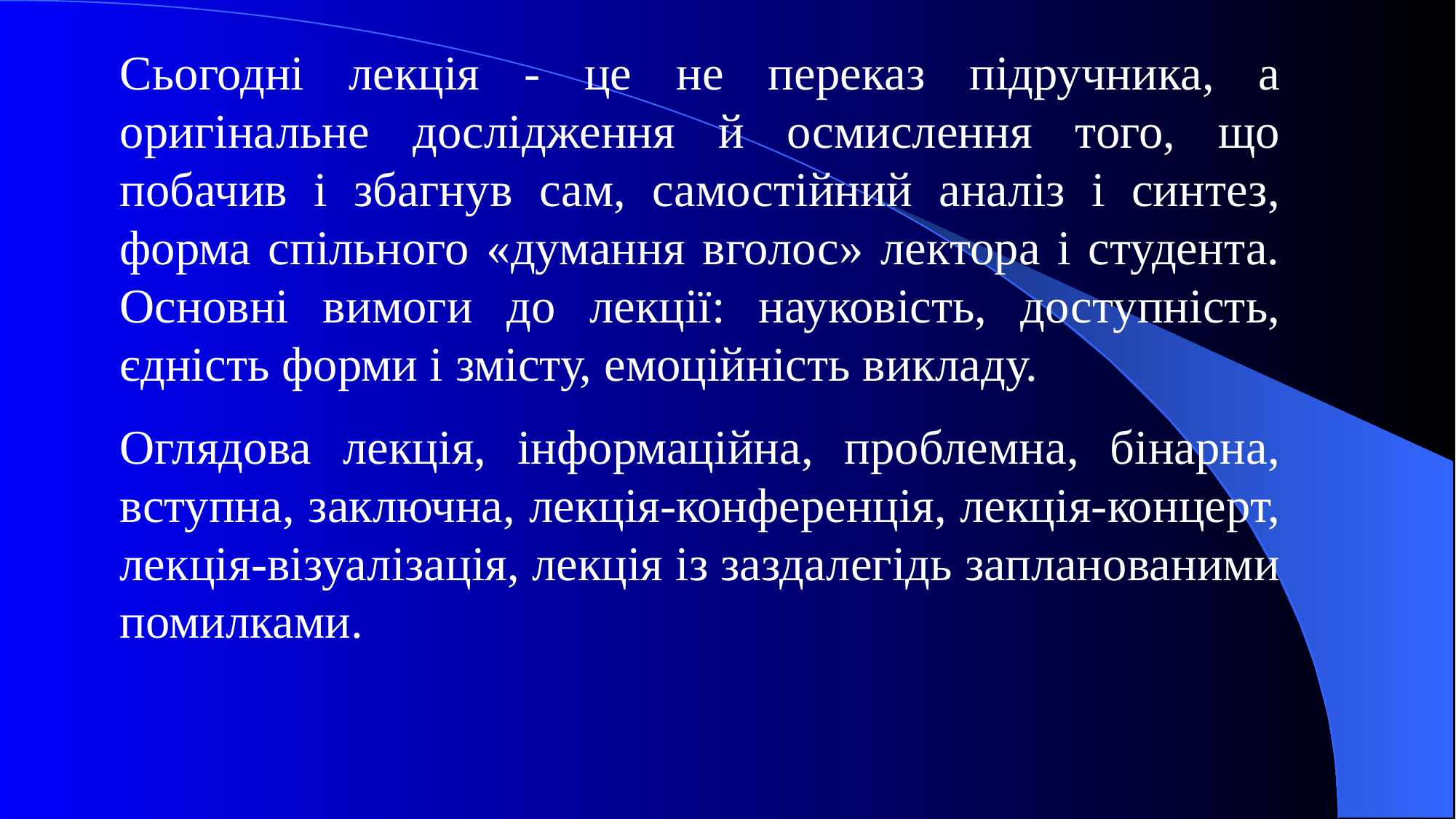

Сьогодні лекція - це не переказ підручника, а оригінальне дослідження й осмислення того, що побачив і збагнув сам, самостійний аналіз і синтез, форма спільного «думання вголос» лектора і студента. Основні вимоги до лекції: науковість, доступність, єдність форми і змісту, емоційність викладу.
Оглядова лекція, інформаційна, проблемна, бінарна, вступна, заключна, лекція-конференція, лекція-концерт, лекція-візуалізація, лекція із заздалегідь запланованими помилками.